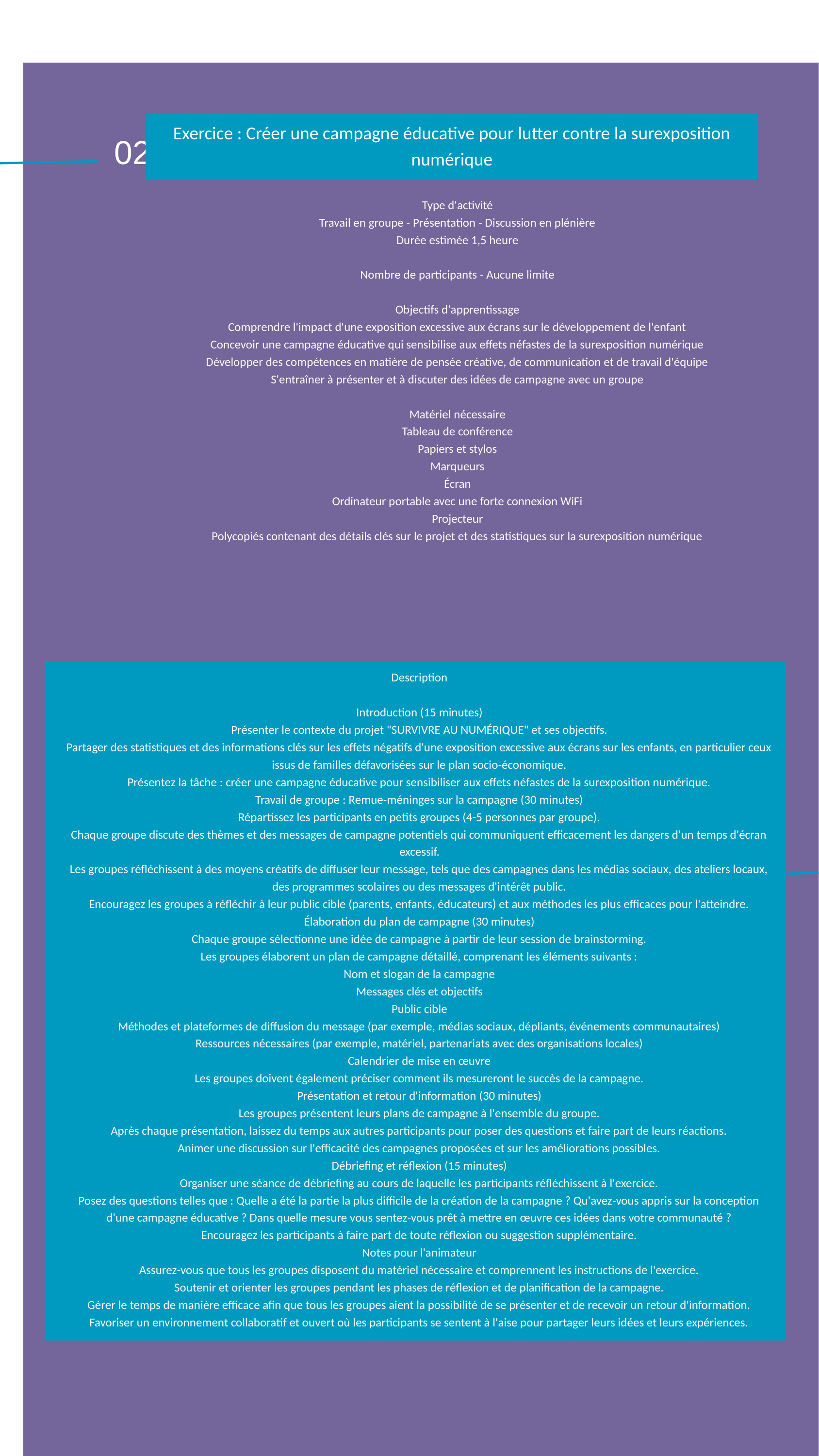

`
Exercice : Créer une campagne éducative pour lutter contre la surexposition numérique

 02.

Type d'activité
Travail en groupe - Présentation - Discussion en plénière
Durée estimée 1,5 heure

Nombre de participants - Aucune limite

Objectifs d'apprentissage
Comprendre l'impact d'une exposition excessive aux écrans sur le développement de l'enfant
Concevoir une campagne éducative qui sensibilise aux effets néfastes de la surexposition numérique
Développer des compétences en matière de pensée créative, de communication et de travail d'équipe
S'entraîner à présenter et à discuter des idées de campagne avec un groupe

Matériel nécessaire
Tableau de conférence
Papiers et stylos
Marqueurs
Écran
Ordinateur portable avec une forte connexion WiFi
Projecteur
Polycopiés contenant des détails clés sur le projet et des statistiques sur la surexposition numérique

Description

Introduction (15 minutes)
Présenter le contexte du projet "SURVIVRE AU NUMÉRIQUE" et ses objectifs.
Partager des statistiques et des informations clés sur les effets négatifs d'une exposition excessive aux écrans sur les enfants, en particulier ceux issus de familles défavorisées sur le plan socio-économique.
Présentez la tâche : créer une campagne éducative pour sensibiliser aux effets néfastes de la surexposition numérique.
Travail de groupe : Remue-méninges sur la campagne (30 minutes)
Répartissez les participants en petits groupes (4-5 personnes par groupe).
Chaque groupe discute des thèmes et des messages de campagne potentiels qui communiquent efficacement les dangers d'un temps d'écran excessif.
Les groupes réfléchissent à des moyens créatifs de diffuser leur message, tels que des campagnes dans les médias sociaux, des ateliers locaux, des programmes scolaires ou des messages d'intérêt public.
Encouragez les groupes à réfléchir à leur public cible (parents, enfants, éducateurs) et aux méthodes les plus efficaces pour l'atteindre.
Élaboration du plan de campagne (30 minutes)
Chaque groupe sélectionne une idée de campagne à partir de leur session de brainstorming.
Les groupes élaborent un plan de campagne détaillé, comprenant les éléments suivants :
Nom et slogan de la campagne
Messages clés et objectifs
Public cible
Méthodes et plateformes de diffusion du message (par exemple, médias sociaux, dépliants, événements communautaires)
Ressources nécessaires (par exemple, matériel, partenariats avec des organisations locales)
Calendrier de mise en œuvre
Les groupes doivent également préciser comment ils mesureront le succès de la campagne.
Présentation et retour d'information (30 minutes)
Les groupes présentent leurs plans de campagne à l'ensemble du groupe.
Après chaque présentation, laissez du temps aux autres participants pour poser des questions et faire part de leurs réactions.
Animer une discussion sur l'efficacité des campagnes proposées et sur les améliorations possibles.
Débriefing et réflexion (15 minutes)
Organiser une séance de débriefing au cours de laquelle les participants réfléchissent à l'exercice.
Posez des questions telles que : Quelle a été la partie la plus difficile de la création de la campagne ? Qu'avez-vous appris sur la conception d'une campagne éducative ? Dans quelle mesure vous sentez-vous prêt à mettre en œuvre ces idées dans votre communauté ?
Encouragez les participants à faire part de toute réflexion ou suggestion supplémentaire.
Notes pour l'animateur
Assurez-vous que tous les groupes disposent du matériel nécessaire et comprennent les instructions de l'exercice.
Soutenir et orienter les groupes pendant les phases de réflexion et de planification de la campagne.
Gérer le temps de manière efficace afin que tous les groupes aient la possibilité de se présenter et de recevoir un retour d'information.
Favoriser un environnement collaboratif et ouvert où les participants se sentent à l'aise pour partager leurs idées et leurs expériences.

 02.
31
survivre au numérique